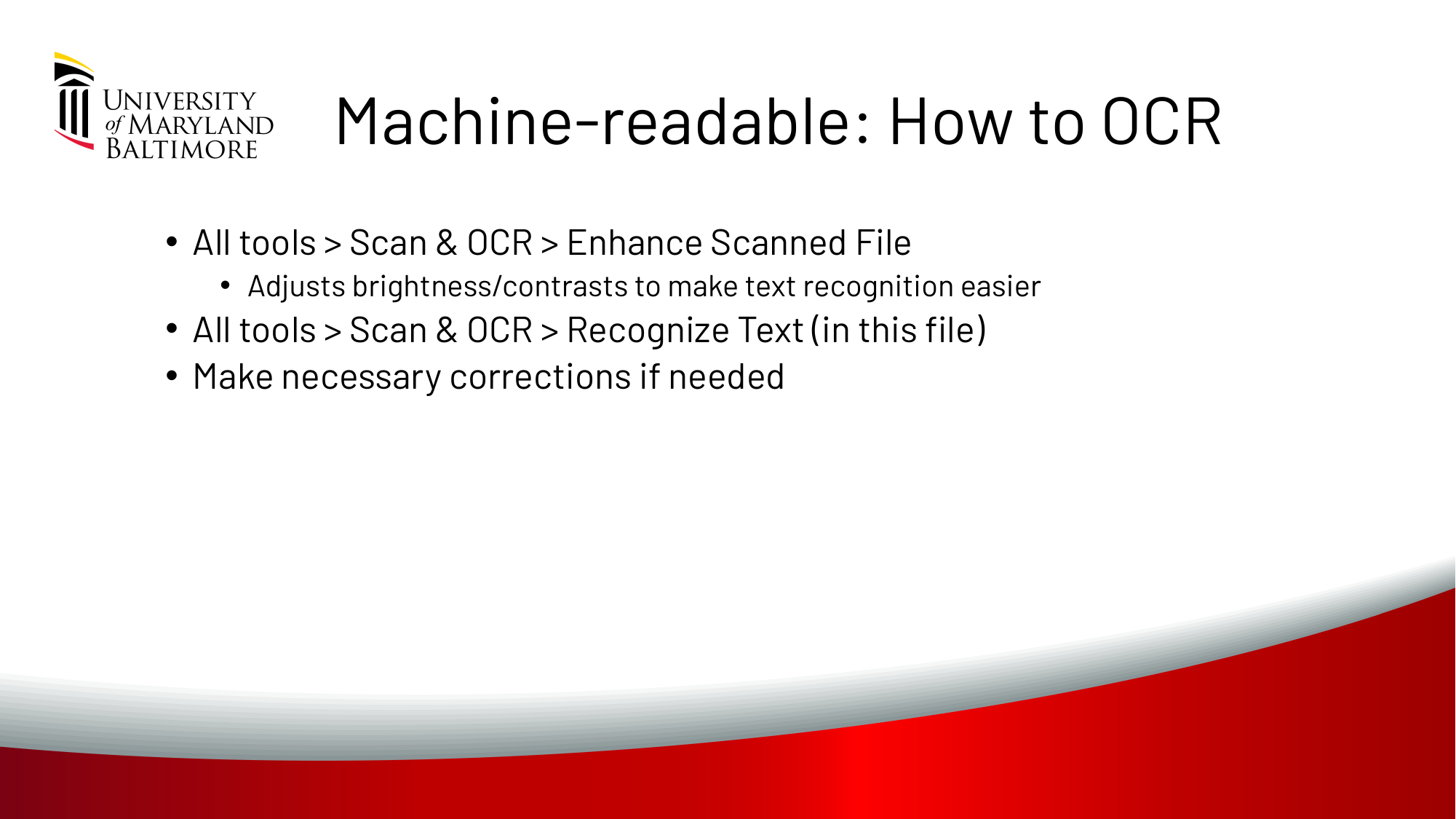

# Machine-readable: How to OCR
All tools > Scan & OCR > Enhance Scanned File
Adjusts brightness/contrasts to make text recognition easier
All tools > Scan & OCR > Recognize Text (in this file)
Make necessary corrections if needed